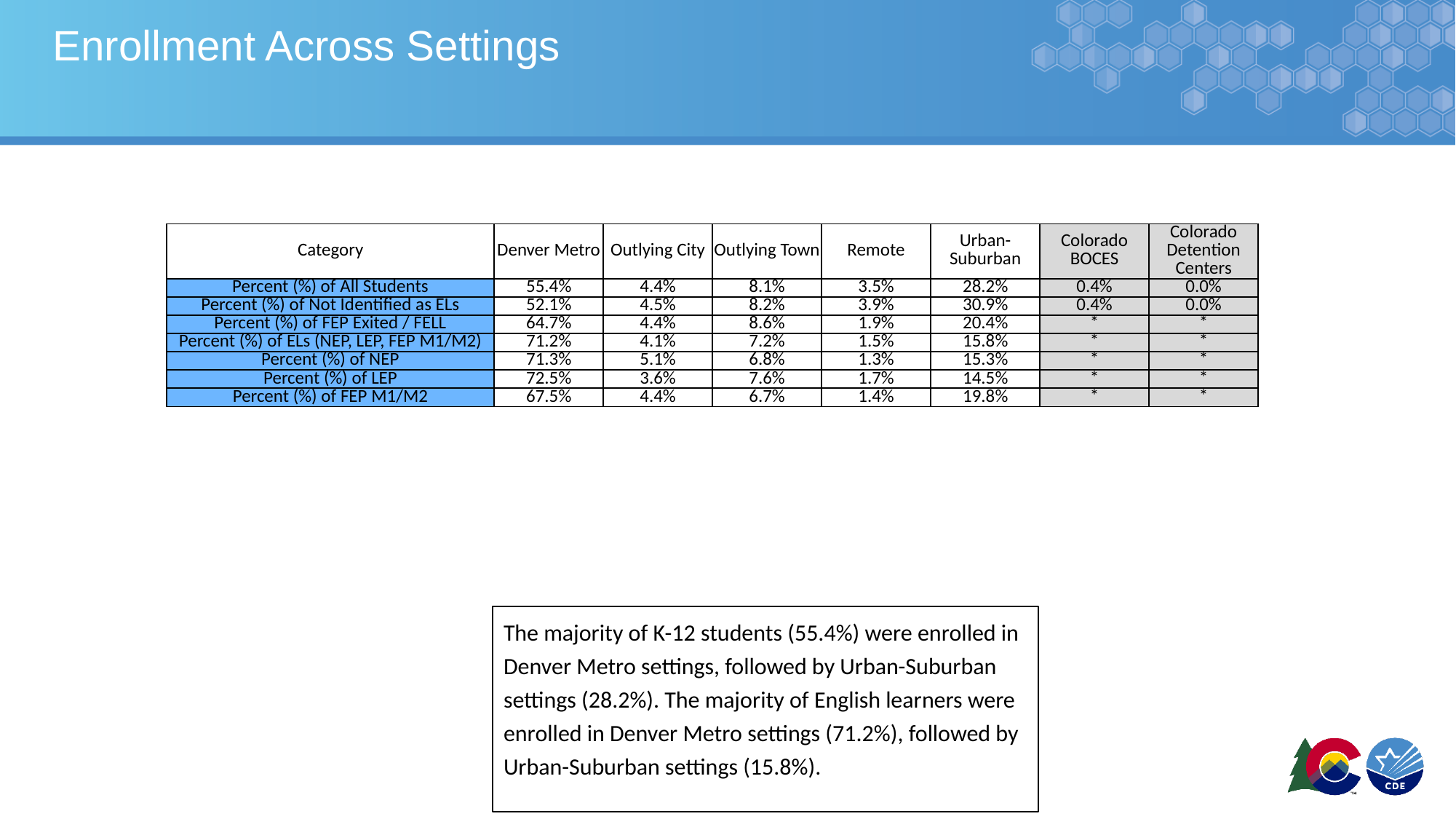

# Enrollment Across Settings
| Category | Denver Metro | Outlying City | Outlying Town | Remote | Urban-Suburban | Colorado BOCES | Colorado Detention Centers |
| --- | --- | --- | --- | --- | --- | --- | --- |
| Percent (%) of All Students | 55.4% | 4.4% | 8.1% | 3.5% | 28.2% | 0.4% | 0.0% |
| Percent (%) of Not Identified as ELs | 52.1% | 4.5% | 8.2% | 3.9% | 30.9% | 0.4% | 0.0% |
| Percent (%) of FEP Exited / FELL | 64.7% | 4.4% | 8.6% | 1.9% | 20.4% | \* | \* |
| Percent (%) of ELs (NEP, LEP, FEP M1/M2) | 71.2% | 4.1% | 7.2% | 1.5% | 15.8% | \* | \* |
| Percent (%) of NEP | 71.3% | 5.1% | 6.8% | 1.3% | 15.3% | \* | \* |
| Percent (%) of LEP | 72.5% | 3.6% | 7.6% | 1.7% | 14.5% | \* | \* |
| Percent (%) of FEP M1/M2 | 67.5% | 4.4% | 6.7% | 1.4% | 19.8% | \* | \* |
The majority of K-12 students (55.4%) were enrolled in Denver Metro settings, followed by Urban-Suburban settings (28.2%). The majority of English learners were enrolled in Denver Metro settings (71.2%), followed by Urban-Suburban settings (15.8%).